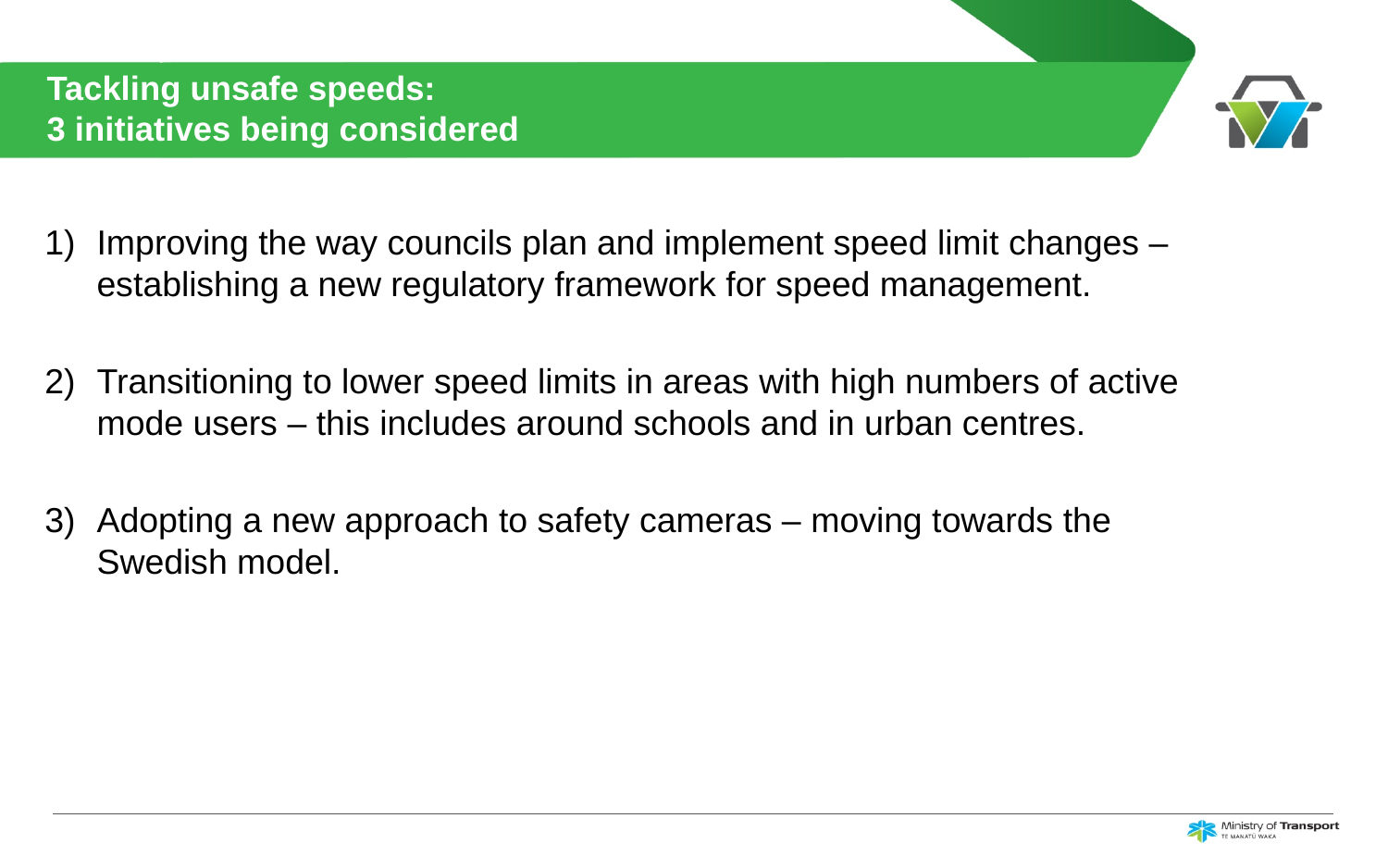

# Tackling unsafe speeds: 3 initiatives being considered
Improving the way councils plan and implement speed limit changes – establishing a new regulatory framework for speed management.

Transitioning to lower speed limits in areas with high numbers of active mode users – this includes around schools and in urban centres.

Adopting a new approach to safety cameras – moving towards the Swedish model.